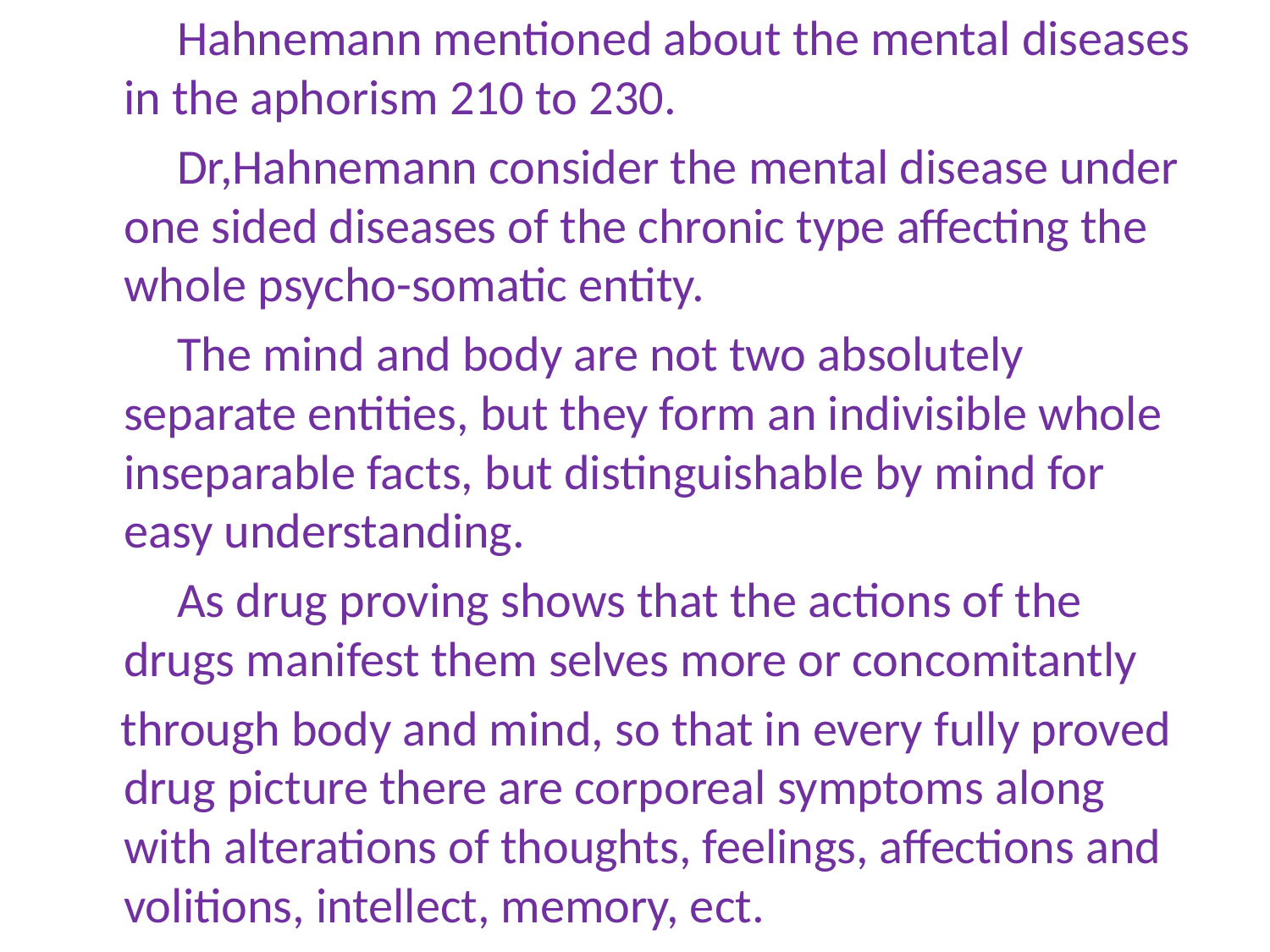

Hahnemann mentioned about the mental diseases in the aphorism 210 to 230.
         Dr,Hahnemann consider the mental disease under one sided diseases of the chronic type affecting the whole psycho-somatic entity.
         The mind and body are not two absolutely separate entities, but they form an indivisible whole  inseparable facts, but distinguishable by mind for easy understanding.
         As drug proving shows that the actions of the drugs manifest them selves more or concomitantly
    through body and mind, so that in every fully proved drug picture there are corporeal symptoms along with alterations of thoughts, feelings, affections and volitions, intellect, memory, ect.